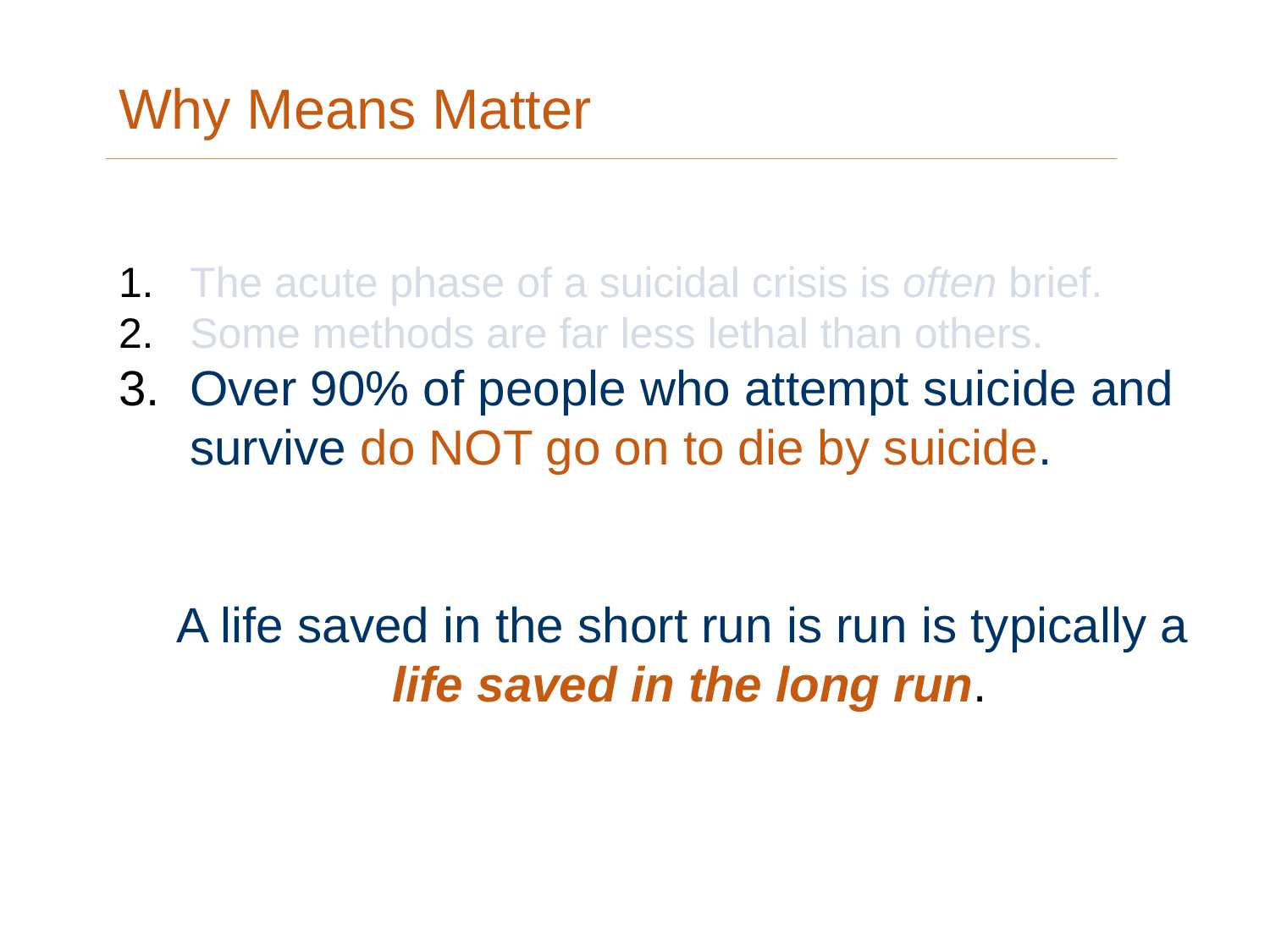

Why Means Matter
The acute phase of a suicidal crisis is often brief.
Some methods are far less lethal than others.
Over 90% of people who attempt suicide and survive do NOT go on to die by suicide.

A life saved in the short run is run is typically a
life saved in the long run.